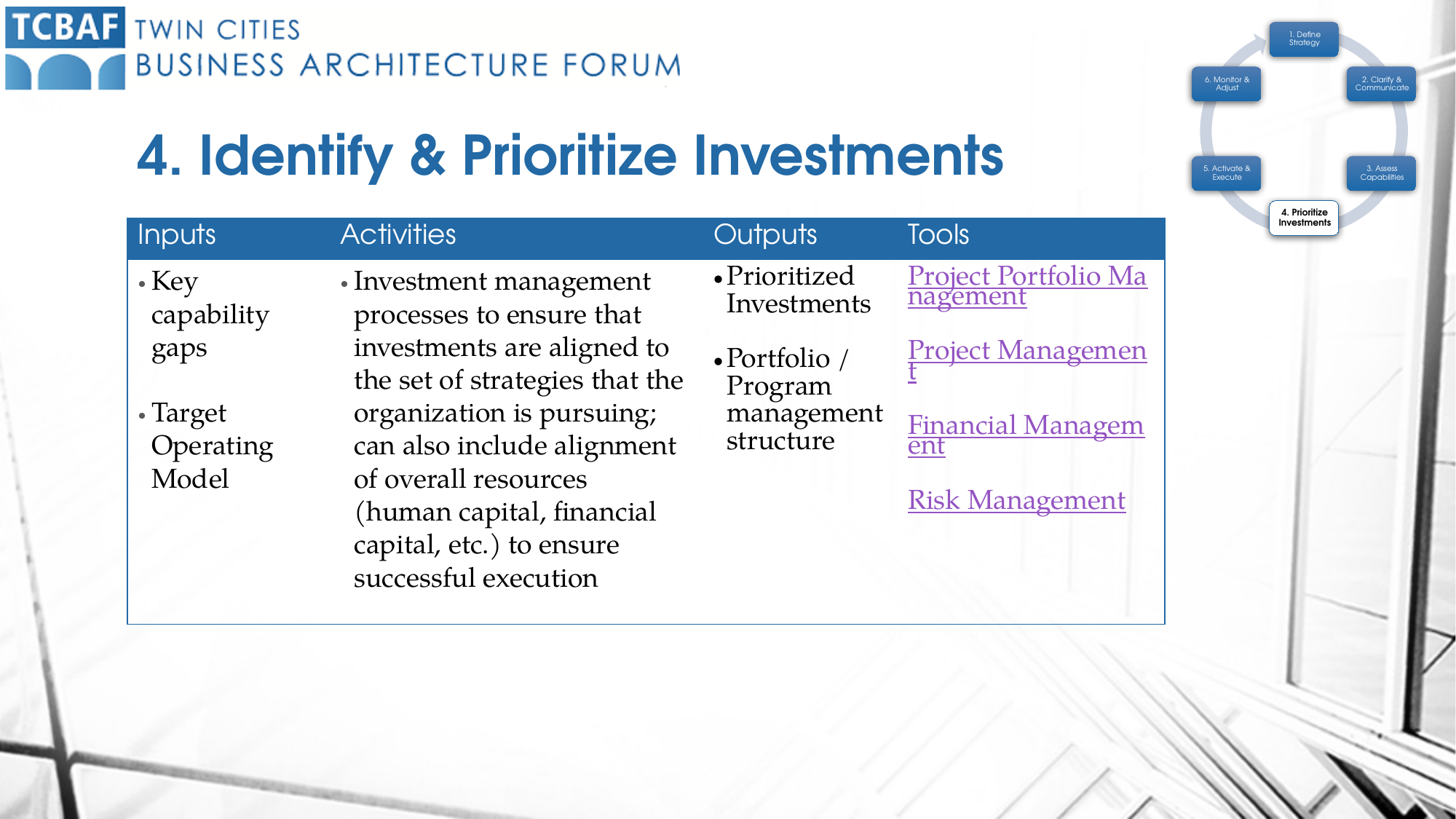

1. Define Strategy
2. Clarify & Communicate
3. Assess Capabilities
4. Prioritize Investments
5. Activate & Execute
6. Monitor & Adjust
# 4. Identify & Prioritize Investments
| Inputs | Activities | Outputs | Tools |
| --- | --- | --- | --- |
| Key capability gaps Target Operating Model | Investment management processes to ensure that investments are aligned to the set of strategies that the organization is pursuing; can also include alignment of overall resources (human capital, financial capital, etc.) to ensure successful execution | Prioritized Investments Portfolio / Program management structure | Project Portfolio Management Project Management Financial Management Risk Management |